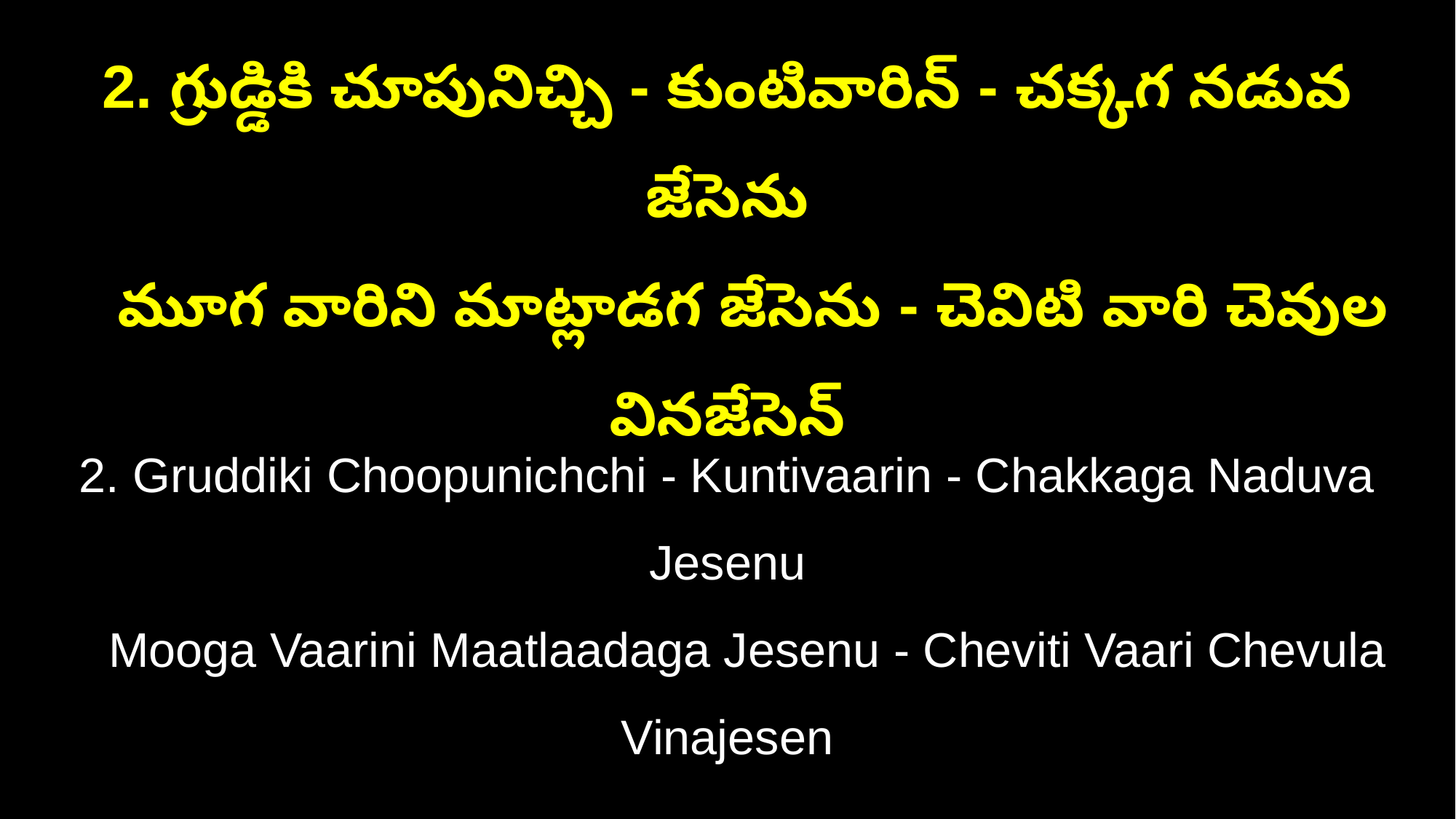

2. గ్రుడ్డికి చూపునిచ్చి - కుంటివారిన్ - చక్కగ నడువ జేసెను
   మూగ వారిని మాట్లాడగ జేసెను - చెవిటి వారి చెవుల వినజేసెన్
2. Gruddiki Choopunichchi - Kuntivaarin - Chakkaga Naduva Jesenu
   Mooga Vaarini Maatlaadaga Jesenu - Cheviti Vaari Chevula Vinajesen